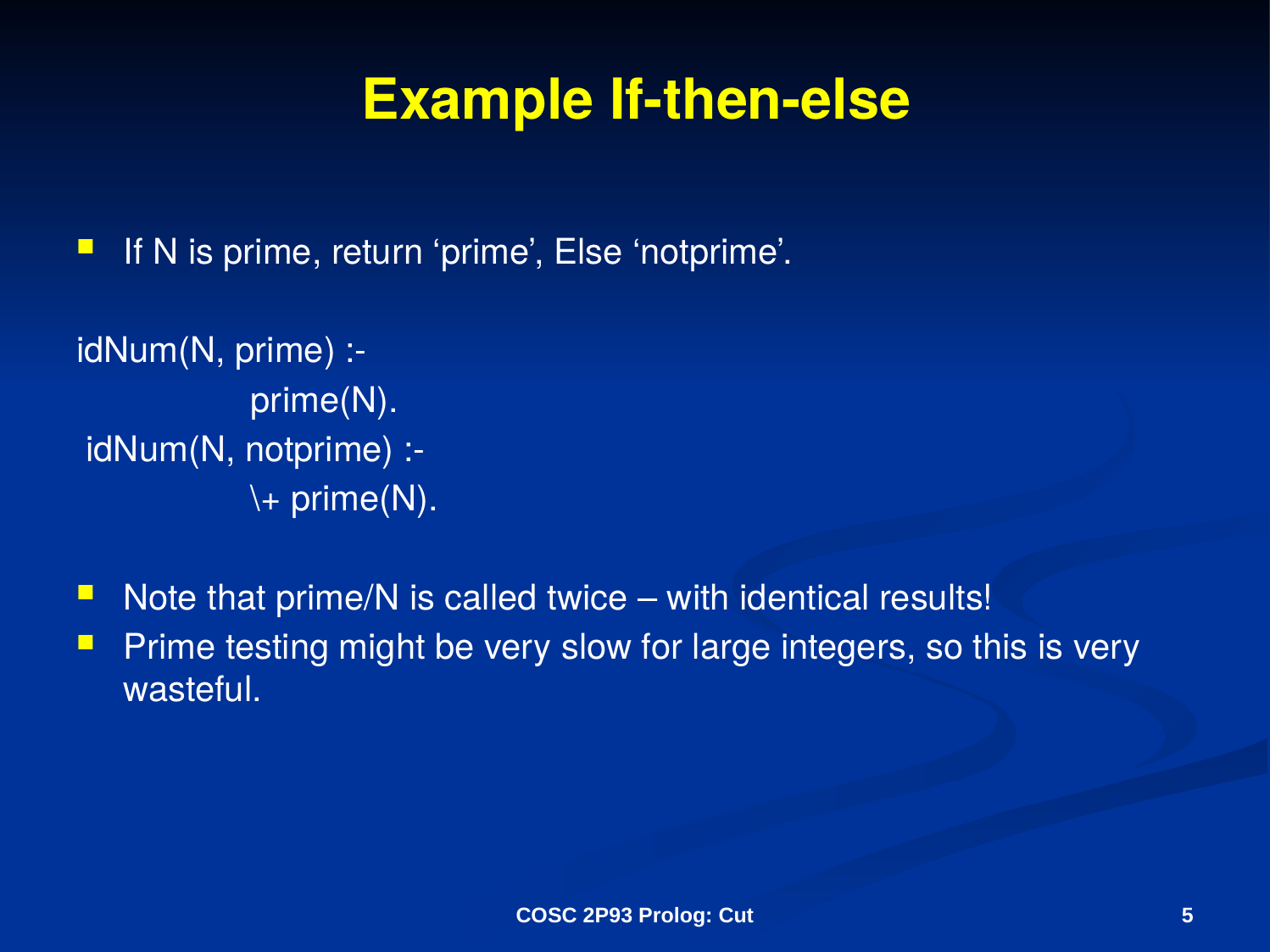

# Example If-then-else
If N is prime, return ‘prime’, Else ‘notprime’.

idNum(N, prime) :-
		prime(N).
 idNum(N, notprime) :-
		\+ prime(N).

Note that prime/N is called twice – with identical results!
Prime testing might be very slow for large integers, so this is very wasteful.
COSC 2P93 Prolog: Cut
5